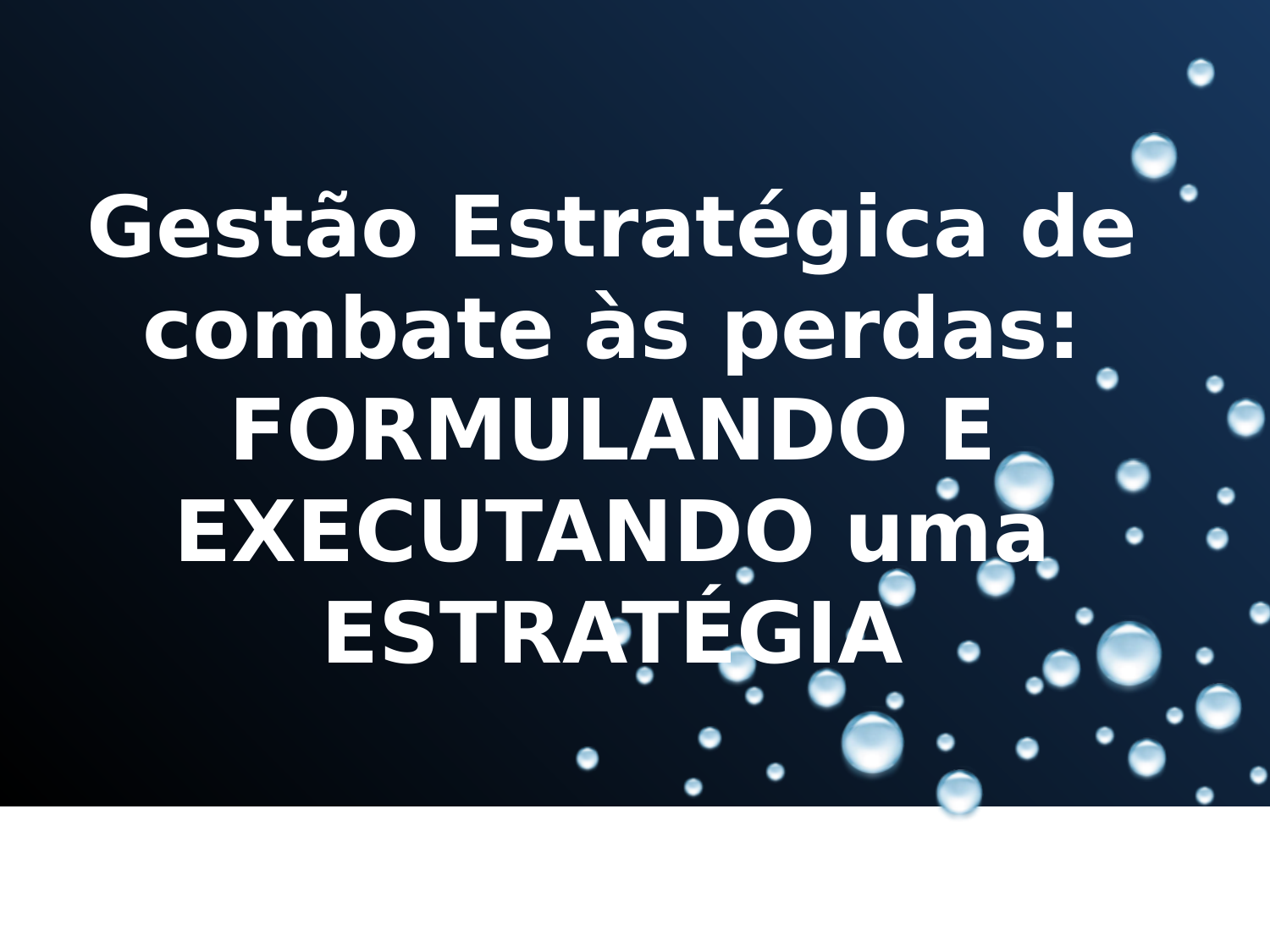

Gestão Estratégica de combate às perdas: FORMULANDO E EXECUTANDO uma ESTRATÉGIA